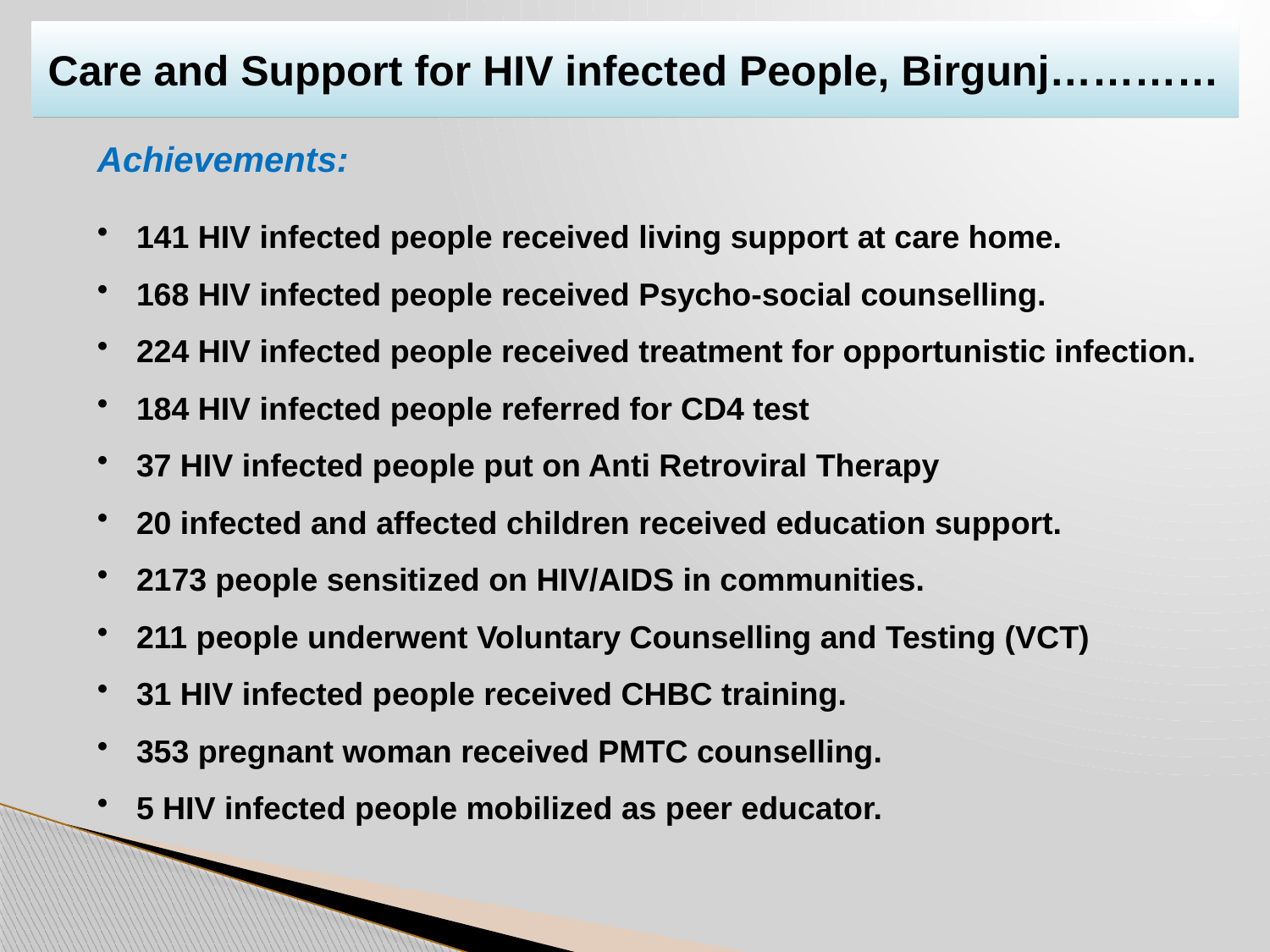

Care and Support for HIV infected People, Birgunj…………
Achievements:

141 HIV infected people received living support at care home.
168 HIV infected people received Psycho-social counselling.
224 HIV infected people received treatment for opportunistic infection.
184 HIV infected people referred for CD4 test
37 HIV infected people put on Anti Retroviral Therapy
20 infected and affected children received education support.
2173 people sensitized on HIV/AIDS in communities.
211 people underwent Voluntary Counselling and Testing (VCT)
31 HIV infected people received CHBC training.
353 pregnant woman received PMTC counselling.
5 HIV infected people mobilized as peer educator.